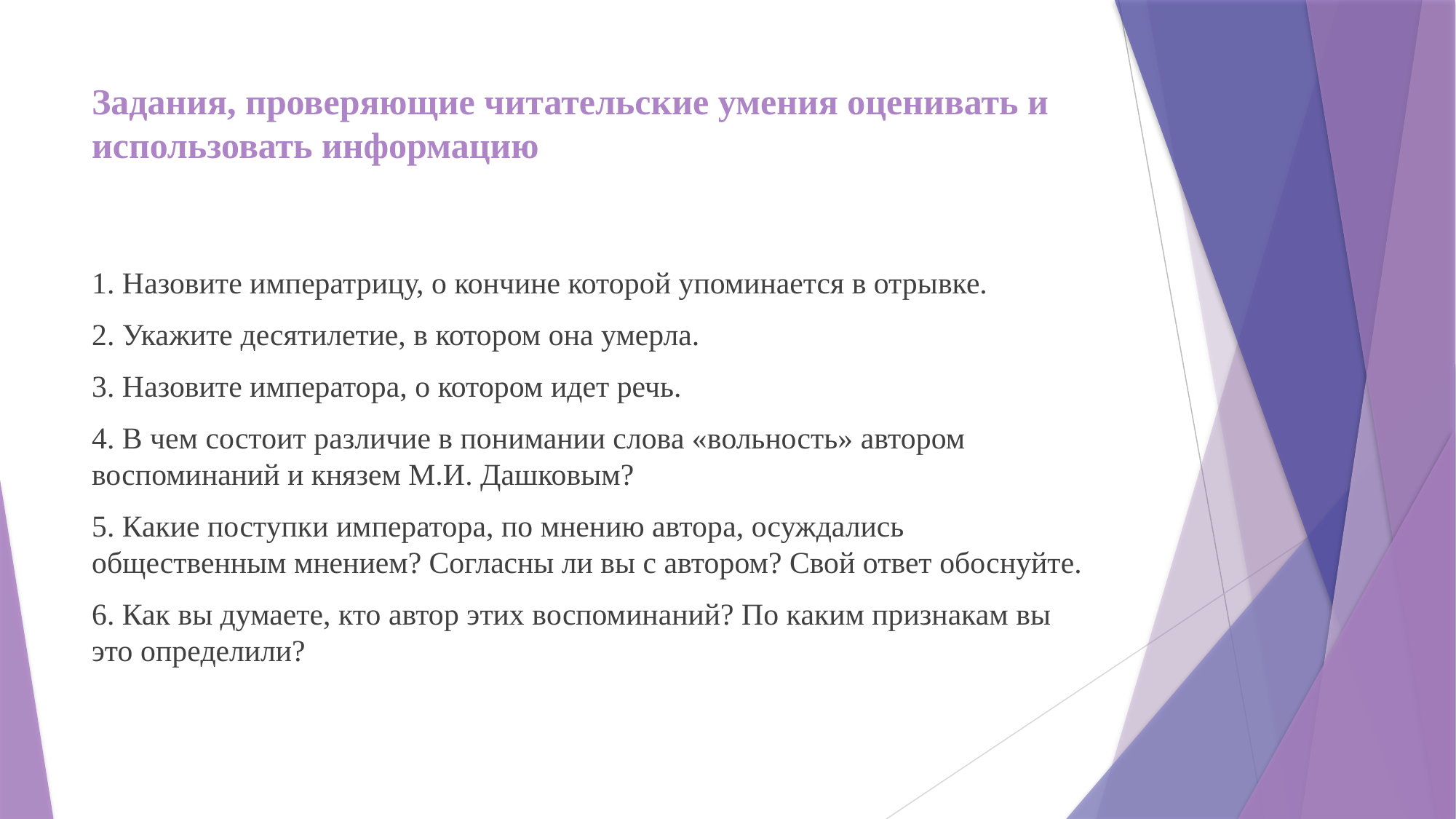

# Задания, проверяющие читательские умения оценивать и использовать информацию
1. Назовите императрицу, о кончине которой упоминается в отрывке.
2. Укажите десятилетие, в котором она умерла.
3. Назовите императора, о котором идет речь.
4. В чем состоит различие в понимании слова «вольность» автором воспоминаний и князем М.И. Дашковым?
5. Какие поступки императора, по мнению автора, осуждались общественным мнением? Согласны ли вы с автором? Свой ответ обоснуйте.
6. Как вы думаете, кто автор этих воспоминаний? По каким признакам вы это определили?